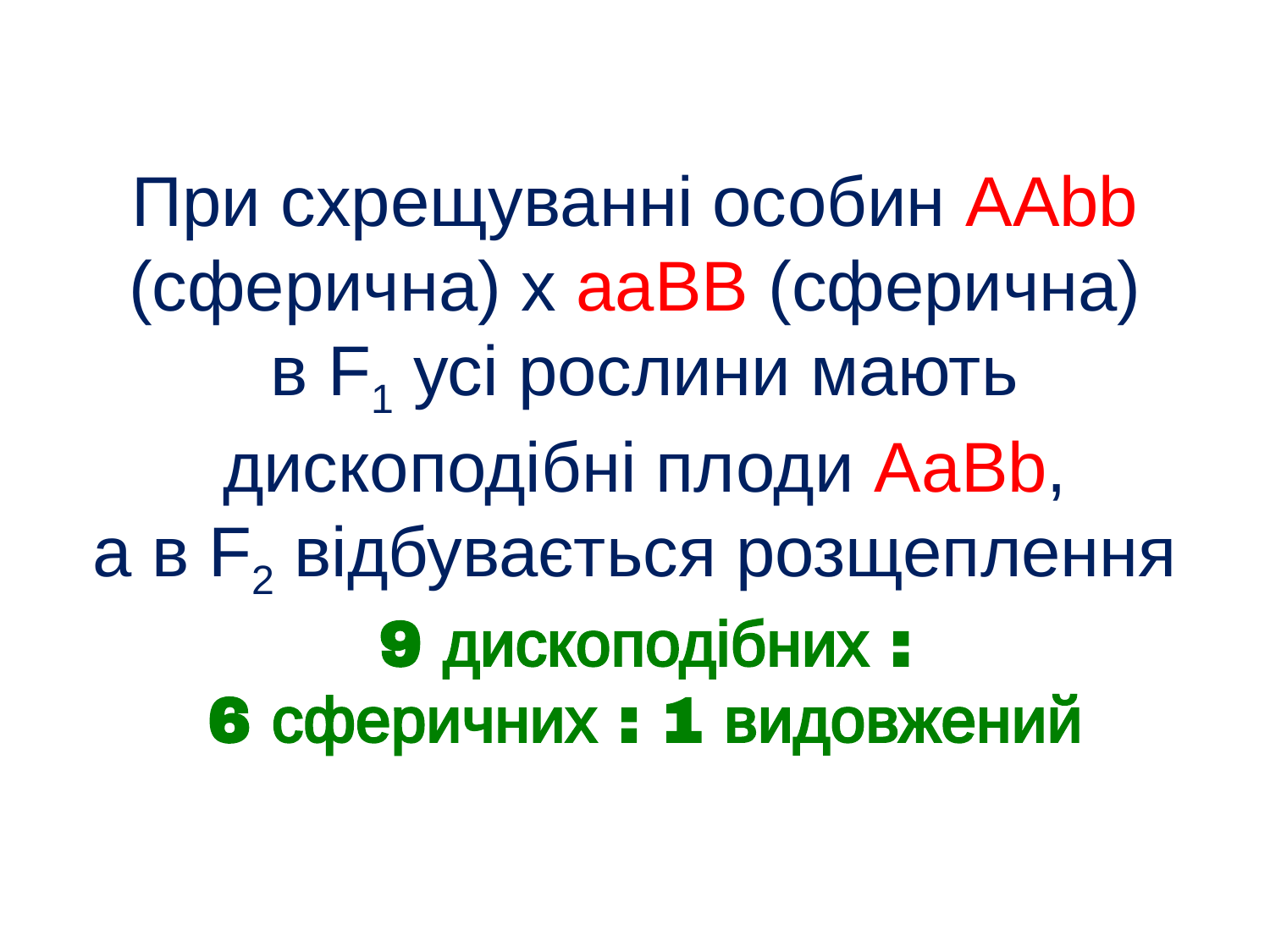

# При схрещуванні особин ААbb (сферична) х ааВВ (сферична) в F1 усі рослини мають дископодібні плоди АаВb, а в F2 відбувається розщеп­лення 9 дископодібних : 6 сферичних : 1 видовжений